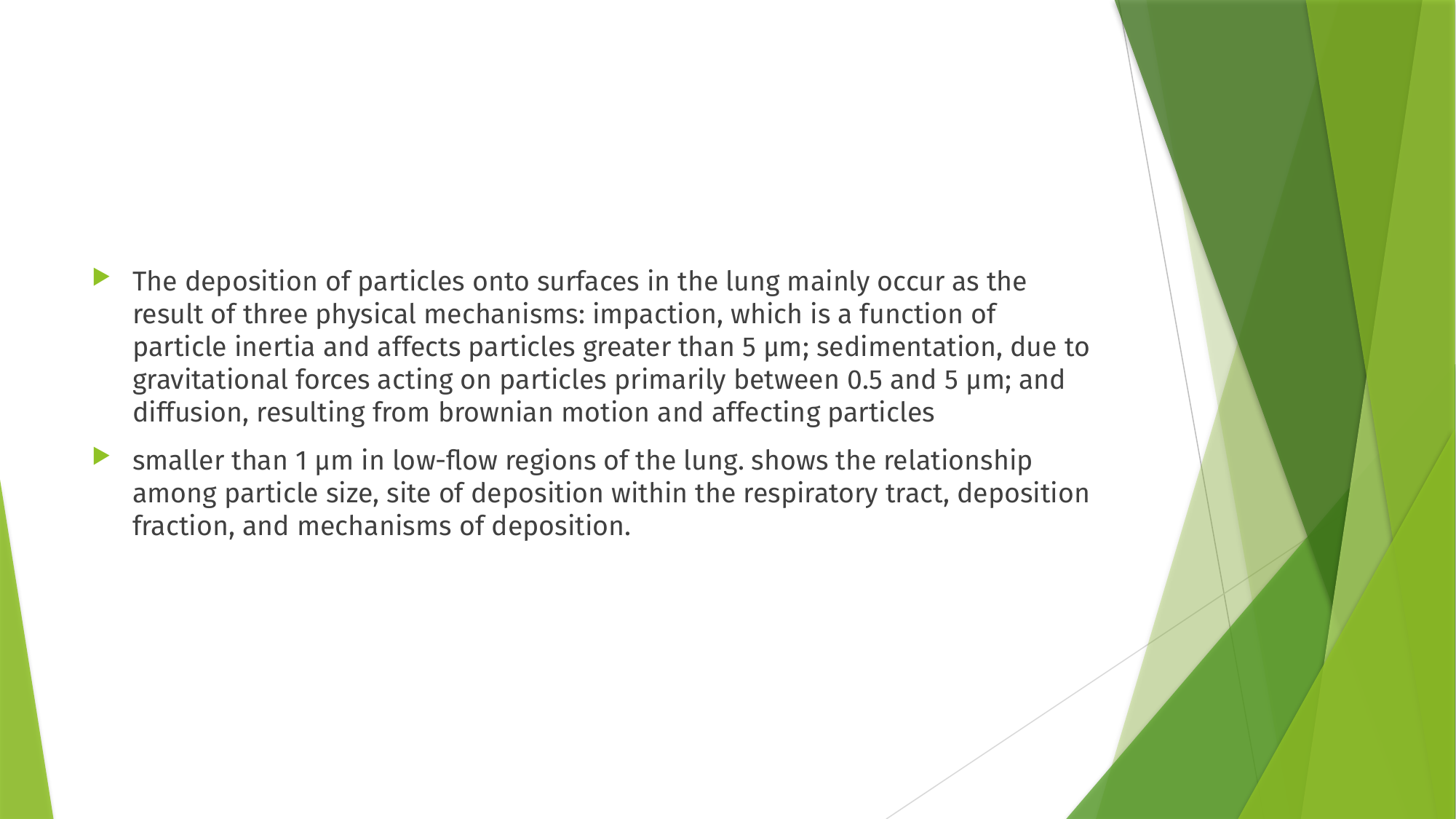

#
The deposition of particles onto surfaces in the lung mainly occur as the result of three physical mechanisms: impaction, which is a function of particle inertia and affects particles greater than 5 μm; sedimentation, due to gravitational forces acting on particles primarily between 0.5 and 5 μm; and diffusion, resulting from brownian motion and affecting particles
smaller than 1 μm in low-flow regions of the lung. shows the relationship among particle size, site of deposition within the respiratory tract, deposition fraction, and mechanisms of deposition.